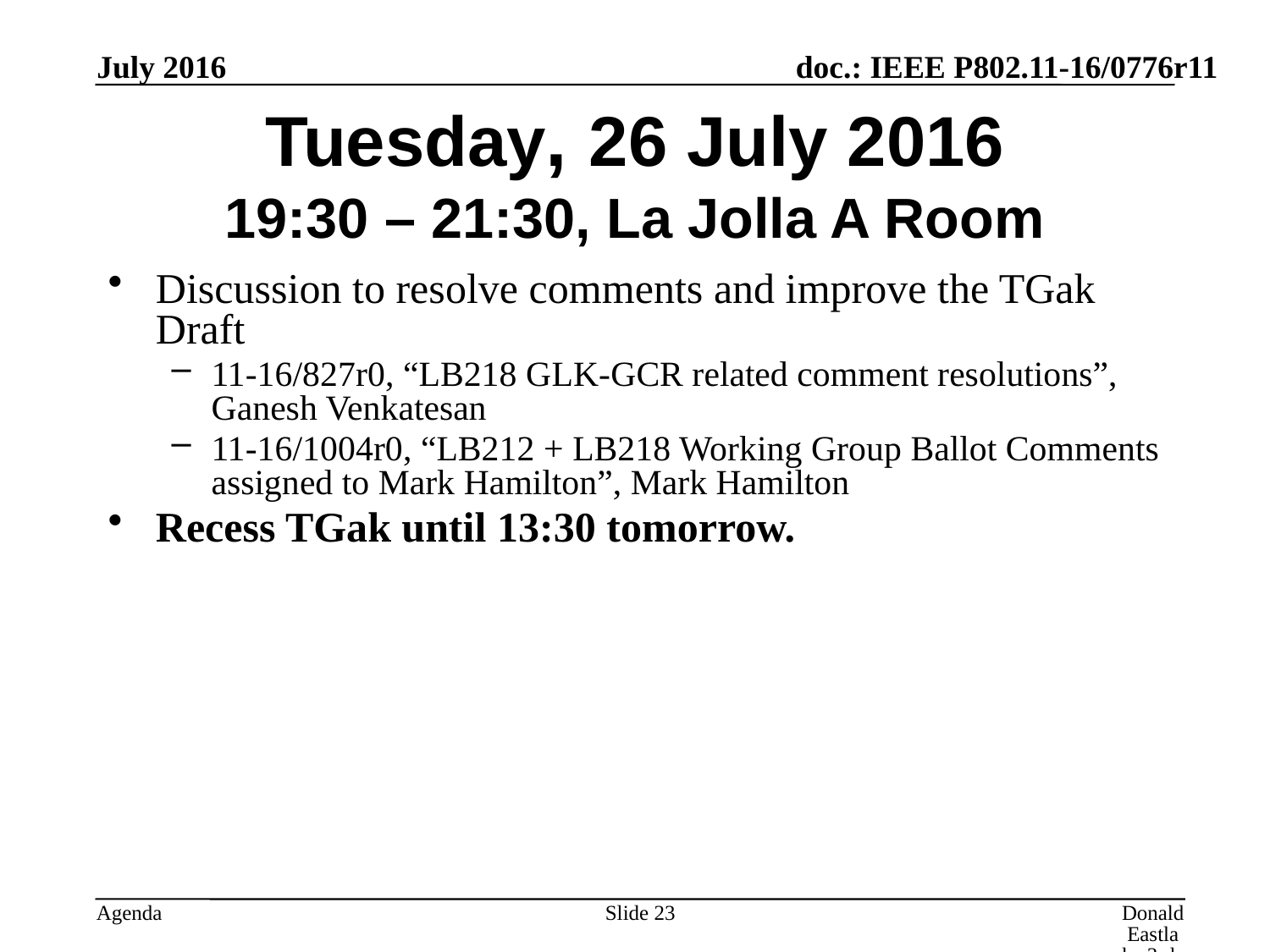

July 2016
# Tuesday, 26 July 2016 19:30 – 21:30, La Jolla A Room
Discussion to resolve comments and improve the TGak Draft
11-16/827r0, “LB218 GLK-GCR related comment resolutions”, Ganesh Venkatesan
11-16/1004r0, “LB212 + LB218 Working Group Ballot Comments assigned to Mark Hamilton”, Mark Hamilton
Recess TGak until 13:30 tomorrow.
Slide 23
Donald Eastlake 3rd, Huawei Technologies